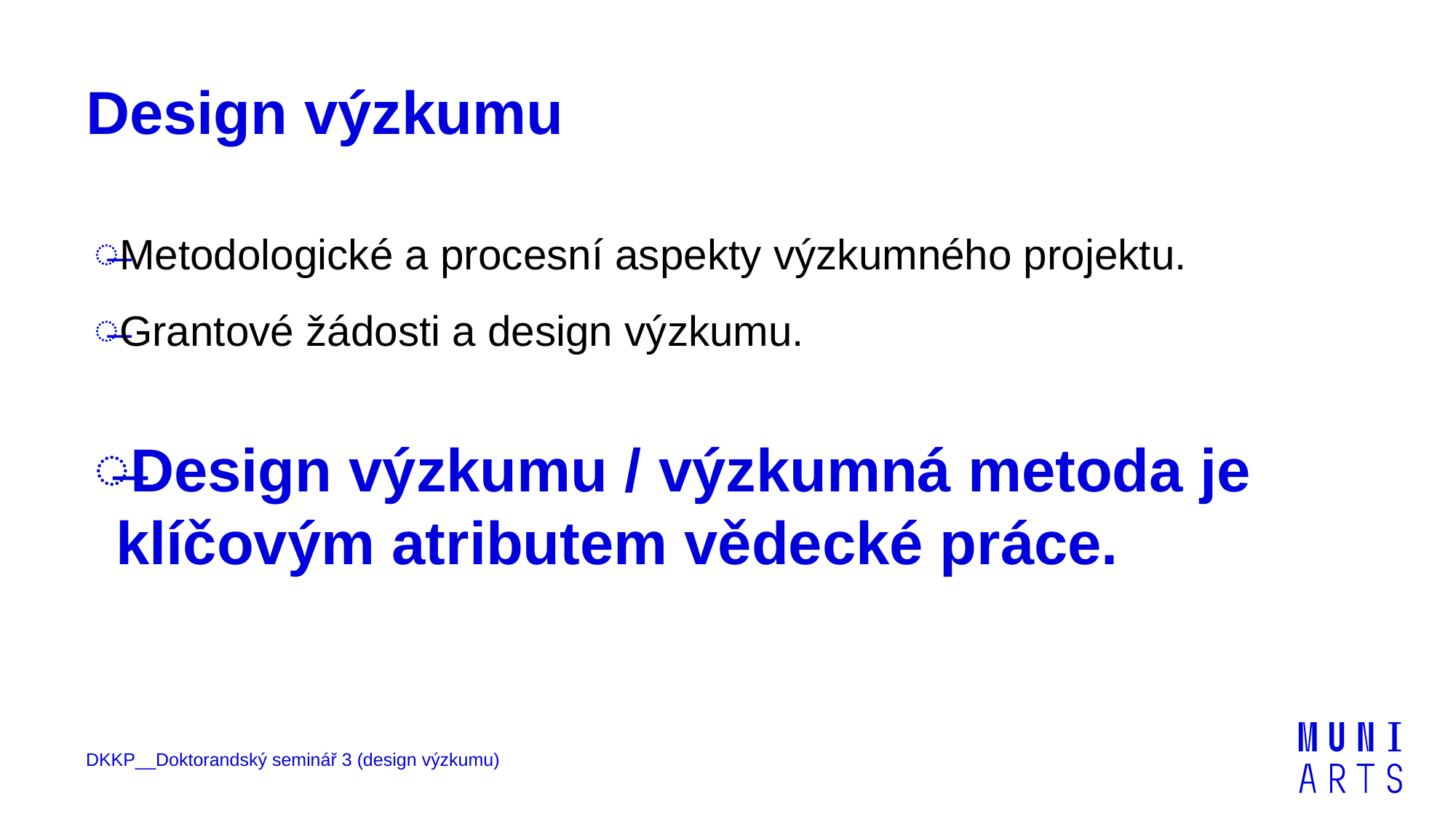

# Design výzkumu
Metodologické a procesní aspekty výzkumného projektu.
Grantové žádosti a design výzkumu.

Design výzkumu / výzkumná metoda je klíčovým atributem vědecké práce.
DKKP__Doktorandský seminář 3 (design výzkumu)